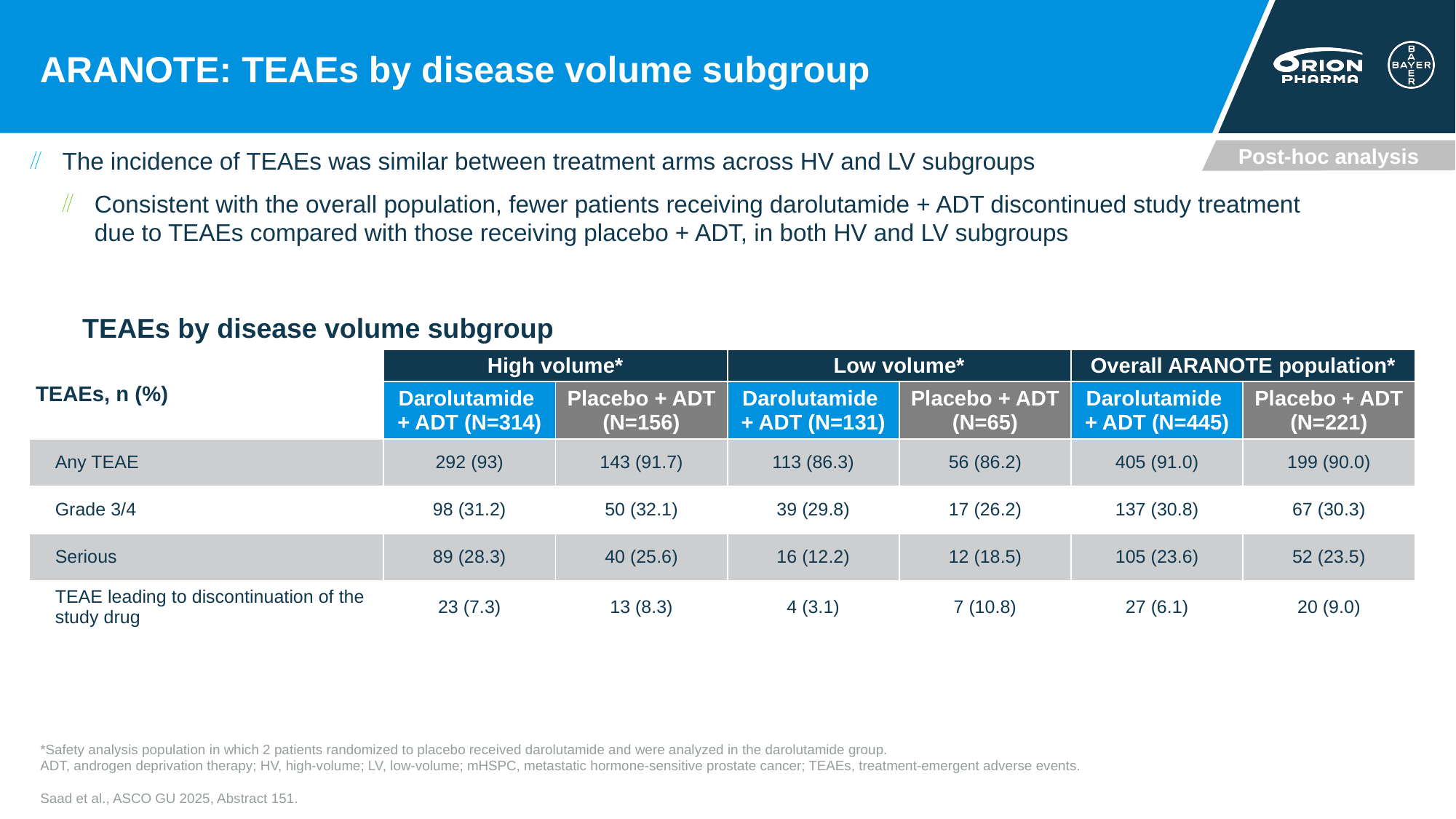

# ARANOTE: TEAEs by disease volume subgroup
The incidence of TEAEs was similar between treatment arms across HV and LV subgroups
Consistent with the overall population, fewer patients receiving darolutamide + ADT discontinued study treatment due to TEAEs compared with those receiving placebo + ADT, in both HV and LV subgroups
Post-hoc analysis
TEAEs by disease volume subgroup
| TEAEs, n (%) | High volume\* |  | Low volume\* |  | Overall ARANOTE population\* |  |
| --- | --- | --- | --- | --- | --- | --- |
|  | Darolutamide + ADT (N=314) | Placebo + ADT (N=156) | Darolutamide + ADT (N=131) | Placebo + ADT (N=65) | Darolutamide + ADT (N=445) | Placebo + ADT (N=221) |
| Any TEAE | 292 (93) | 143 (91.7) | 113 (86.3) | 56 (86.2) | 405 (91.0) | 199 (90.0) |
| Grade 3/4 | 98 (31.2) | 50 (32.1) | 39 (29.8) | 17 (26.2) | 137 (30.8) | 67 (30.3) |
| Serious | 89 (28.3) | 40 (25.6) | 16 (12.2) | 12 (18.5) | 105 (23.6) | 52 (23.5) |
| TEAE leading to discontinuation of the study drug | 23 (7.3) | 13 (8.3) | 4 (3.1) | 7 (10.8) | 27 (6.1) | 20 (9.0) |
*Safety analysis population in which 2 patients randomized to placebo received darolutamide and were analyzed in the darolutamide group.
ADT, androgen deprivation therapy; HV, high-volume; LV, low-volume; mHSPC, metastatic hormone-sensitive prostate cancer; TEAEs, treatment-emergent adverse events.

Saad et al., ASCO GU 2025, Abstract 151.